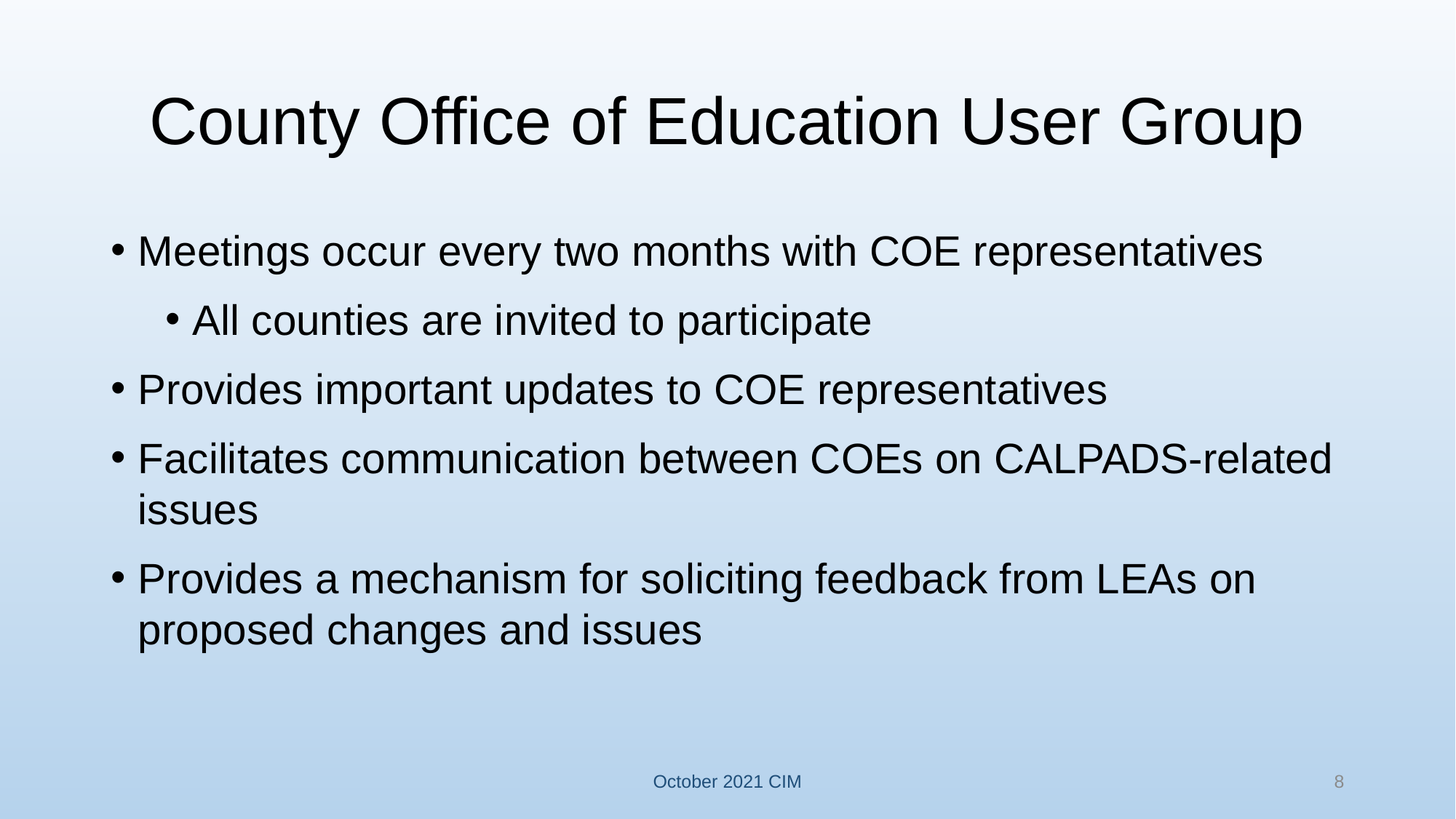

# County Office of Education User Group
Meetings occur every two months with COE representatives
All counties are invited to participate
Provides important updates to COE representatives
Facilitates communication between COEs on CALPADS-related issues
Provides a mechanism for soliciting feedback from LEAs on proposed changes and issues
October 2021 CIM
8